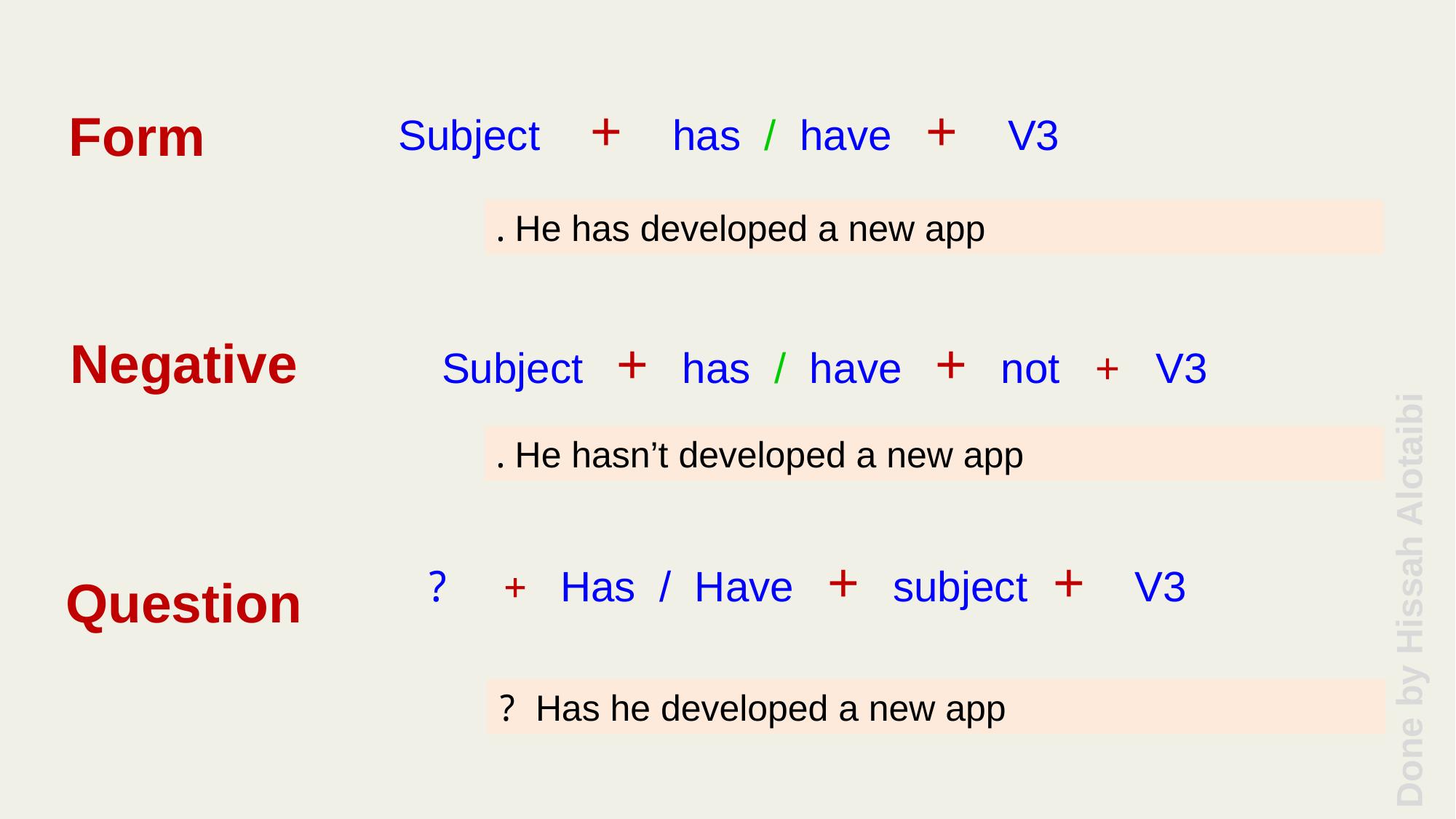

Subject      +      has  /  have    +      V3
Form
He has developed a new app .
 Subject    +    has  /  have    +    not   +   V3
Negative
He hasn’t developed a new app .
 Has  /  Have    +    subject   +      V3   +     ?
Question
Has he developed a new app  ?